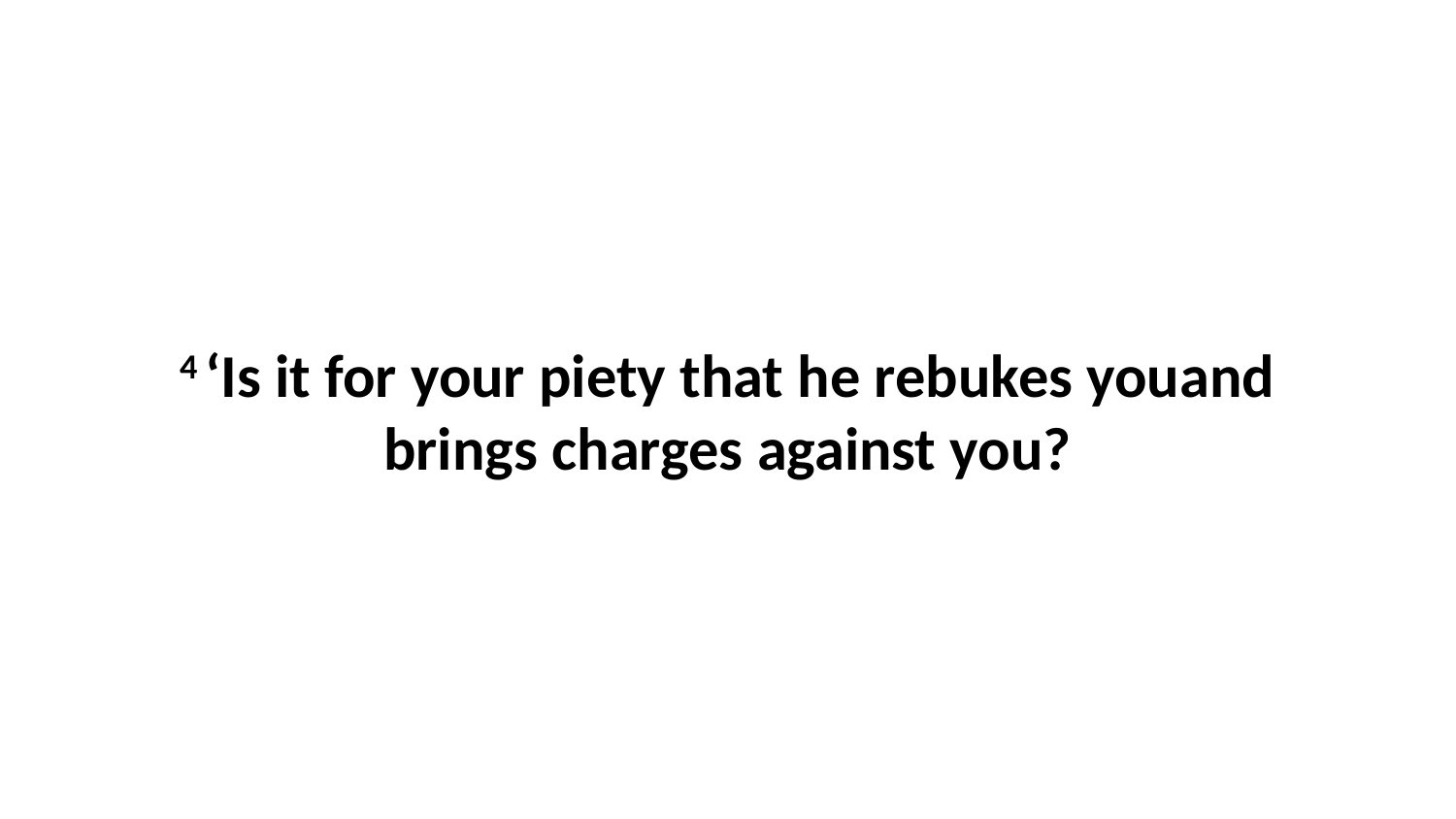

4 ‘Is it for your piety that he rebukes youand brings charges against you?